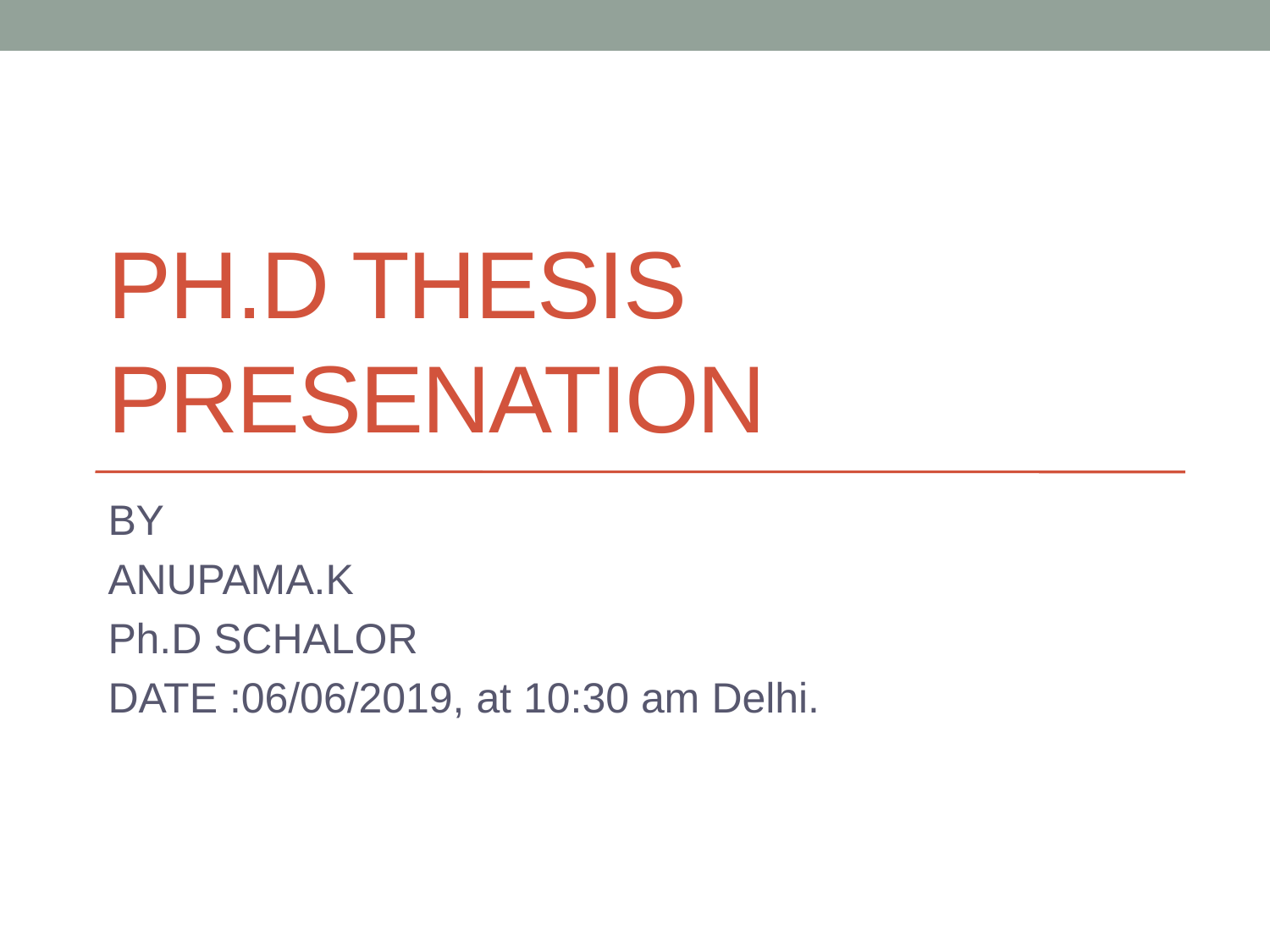

# Ph.D THESIS PRESENATION
BY
ANUPAMA.K
Ph.D SCHALOR
DATE :06/06/2019, at 10:30 am Delhi.